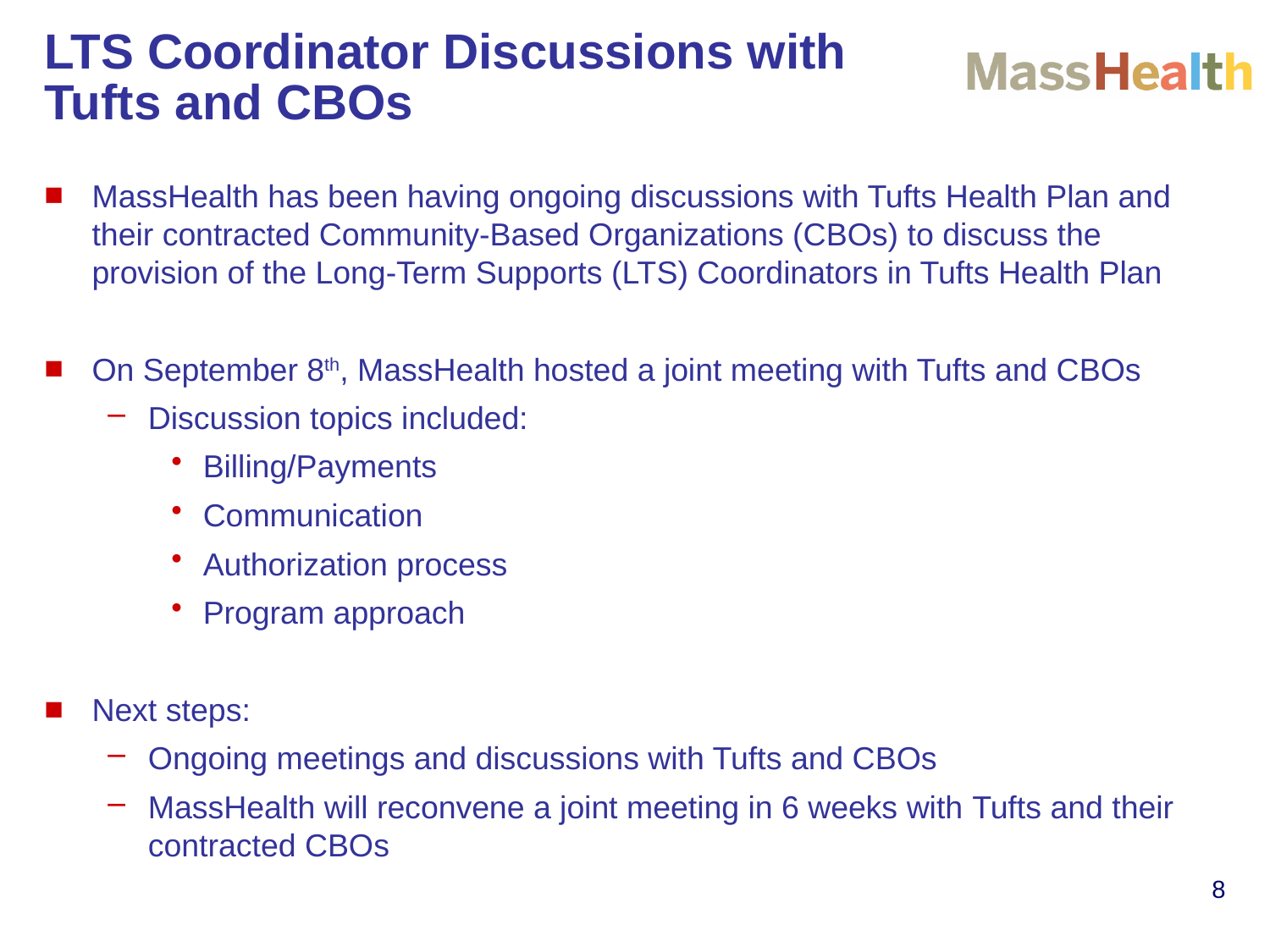

# LTS Coordinator Discussions with Tufts and CBOs
MassHealth has been having ongoing discussions with Tufts Health Plan and their contracted Community-Based Organizations (CBOs) to discuss the provision of the Long-Term Supports (LTS) Coordinators in Tufts Health Plan

On September 8th, MassHealth hosted a joint meeting with Tufts and CBOs
Discussion topics included:
Billing/Payments
Communication
Authorization process
Program approach

Next steps:
Ongoing meetings and discussions with Tufts and CBOs
MassHealth will reconvene a joint meeting in 6 weeks with Tufts and their contracted CBOs

8